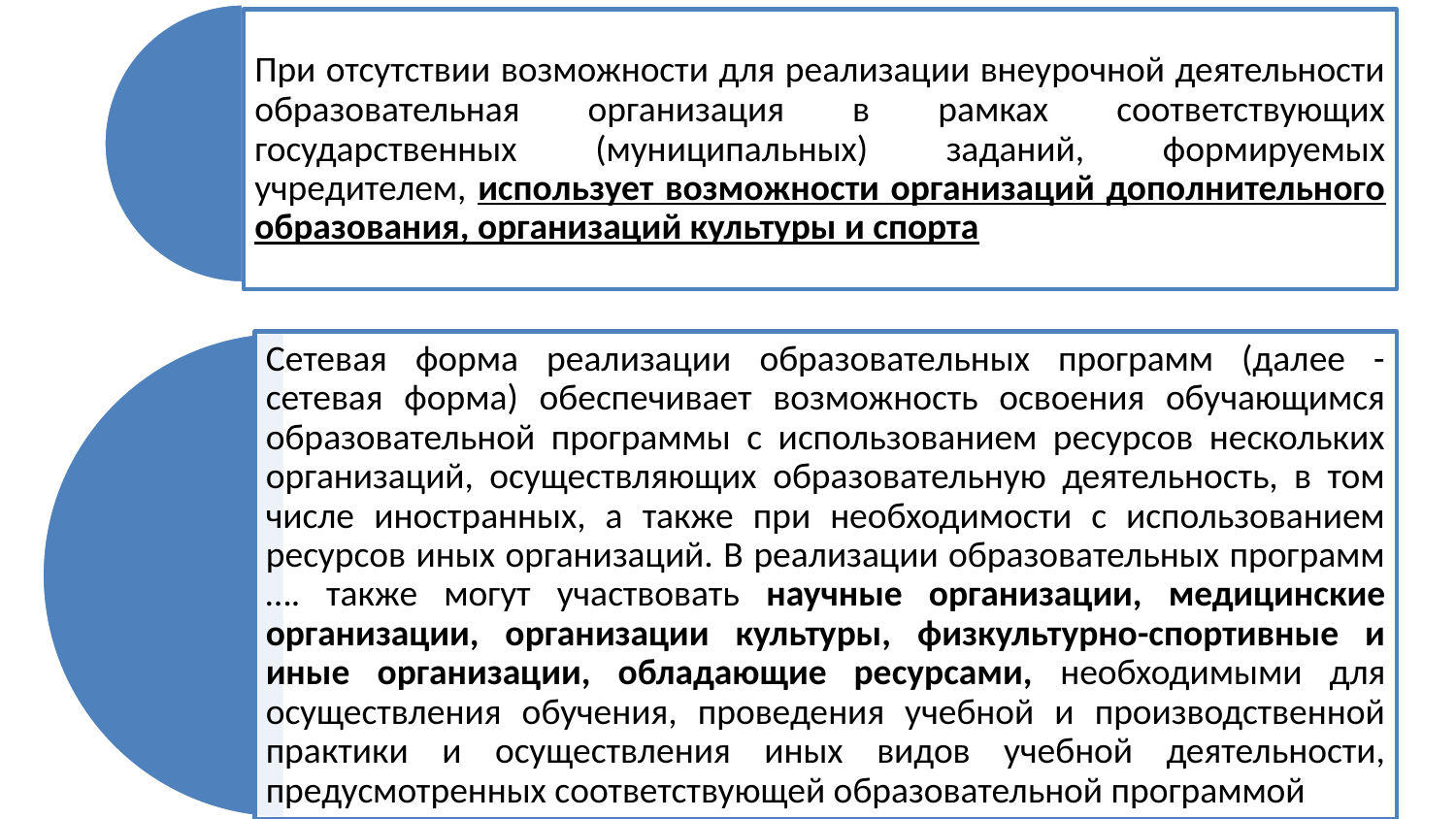

При отсутствии возможности для реализации внеурочной деятельности образовательная организация в рамках соответствующих государственных (муниципальных) заданий, формируемых учредителем, использует возможности организаций дополнительного образования, организаций культуры и спорта

Сетевая форма реализации образовательных программ (далее - сетевая форма) обеспечивает возможность освоения обучающимся образовательной программы с использованием ресурсов нескольких организаций, осуществляющих образовательную деятельность, в том числе иностранных, а также при необходимости с использованием ресурсов иных организаций. В реализации образовательных программ …. также могут участвовать научные организации, медицинские организации, организации культуры, физкультурно-спортивные и иные организации, обладающие ресурсами, необходимыми для осуществления обучения, проведения учебной и производственной практики и осуществления иных видов учебной деятельности, предусмотренных соответствующей образовательной программой